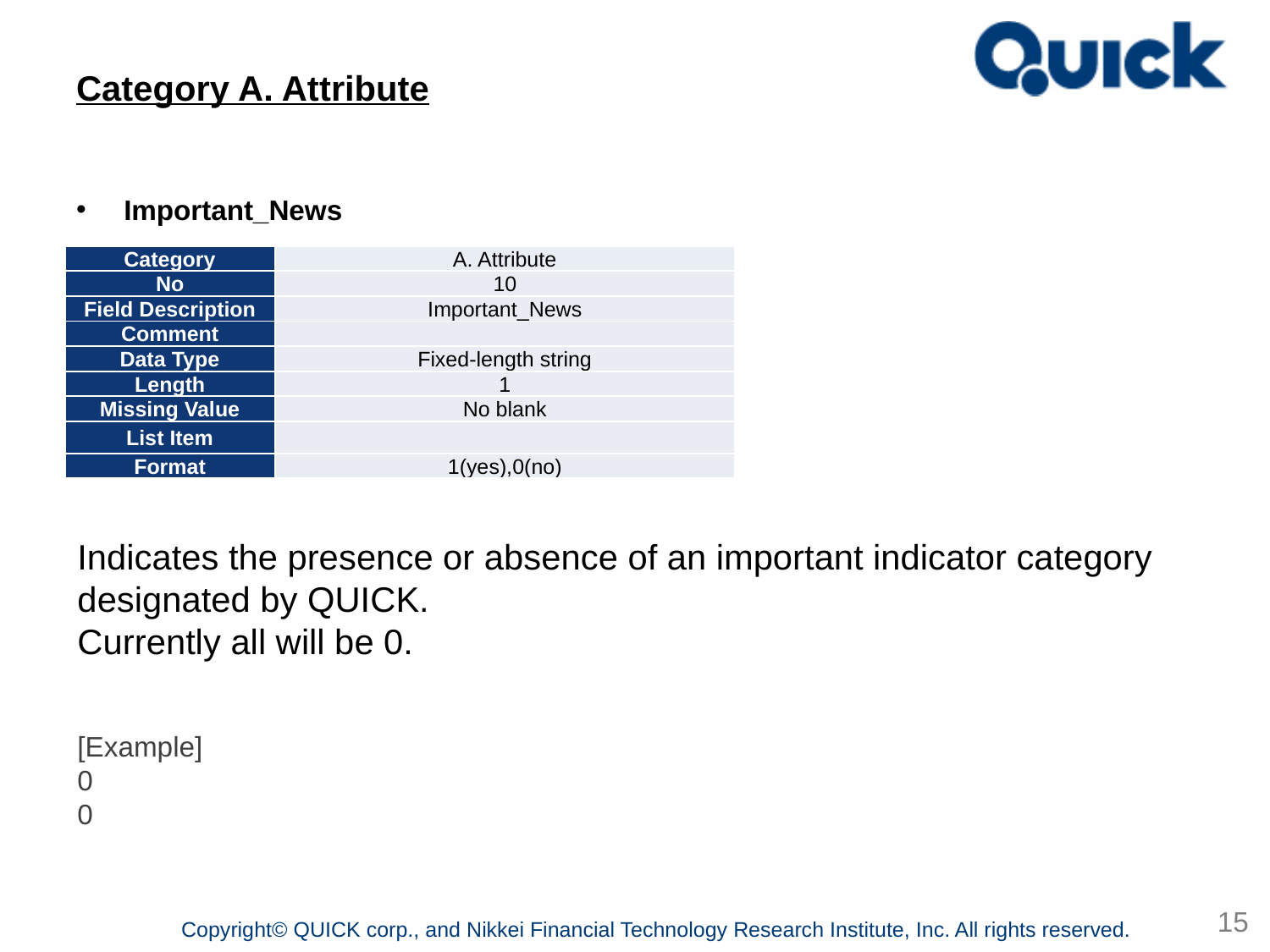

# Category A. Attribute
Important_News
| Category | A. Attribute |
| --- | --- |
| No | 10 |
| Field Description | Important\_News |
| Comment |  |
| Data Type | Fixed-length string |
| Length | 1 |
| Missing Value | No blank |
| List Item |  |
| Format | 1(yes),0(no) |
Indicates the presence or absence of an important indicator category designated by QUICK.
Currently all will be 0.

[Example]
0
0
15